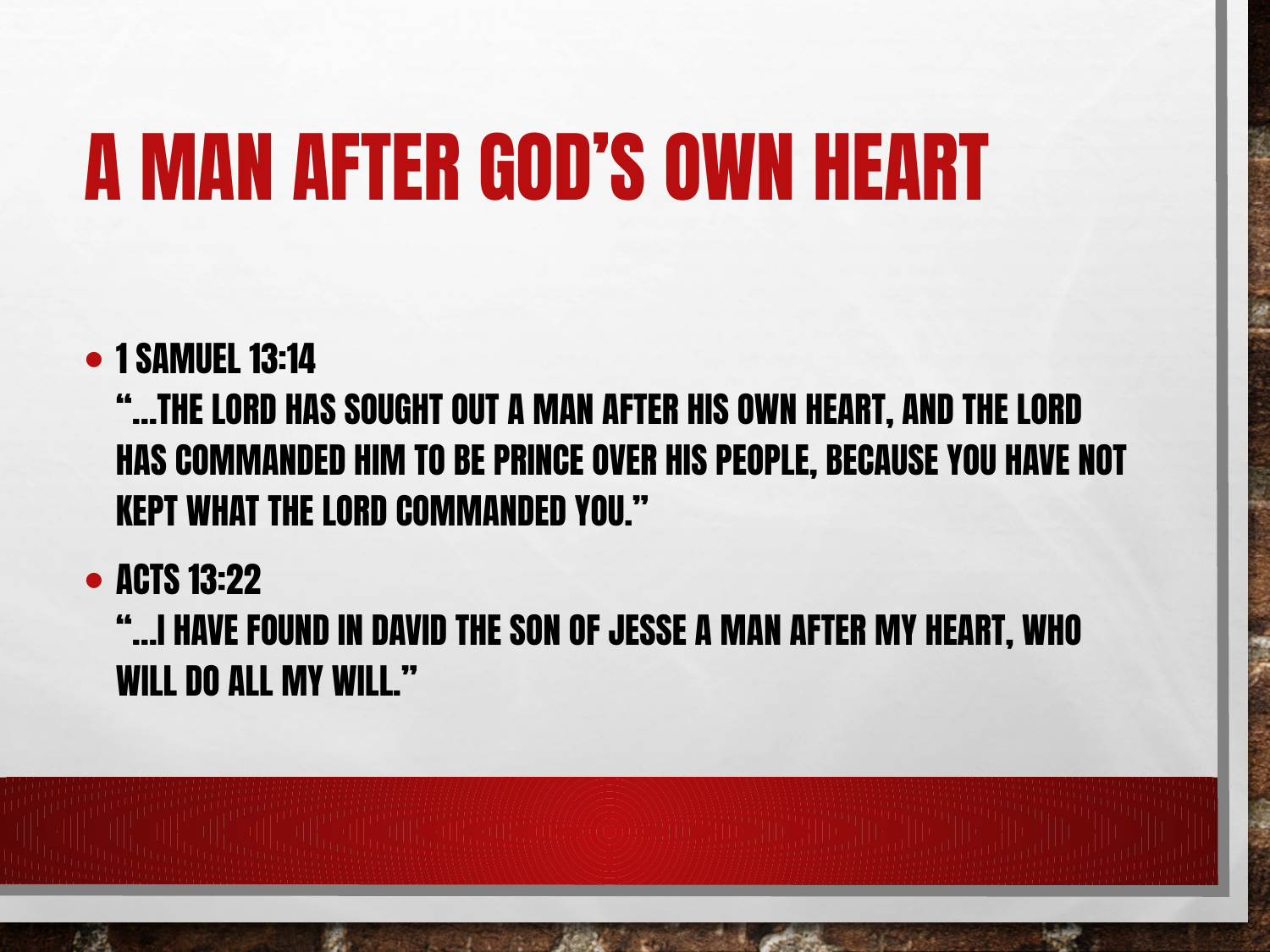

# a Man after God’s own heart
1 Samuel 13:14
“…The Lord has sought out a man after his own heart, and the Lord has commanded him to be prince over his people, because you have not kept what the Lord commanded you.”
Acts 13:22
“…I have found in David the son of Jesse a man after my heart, who will do all my will.”